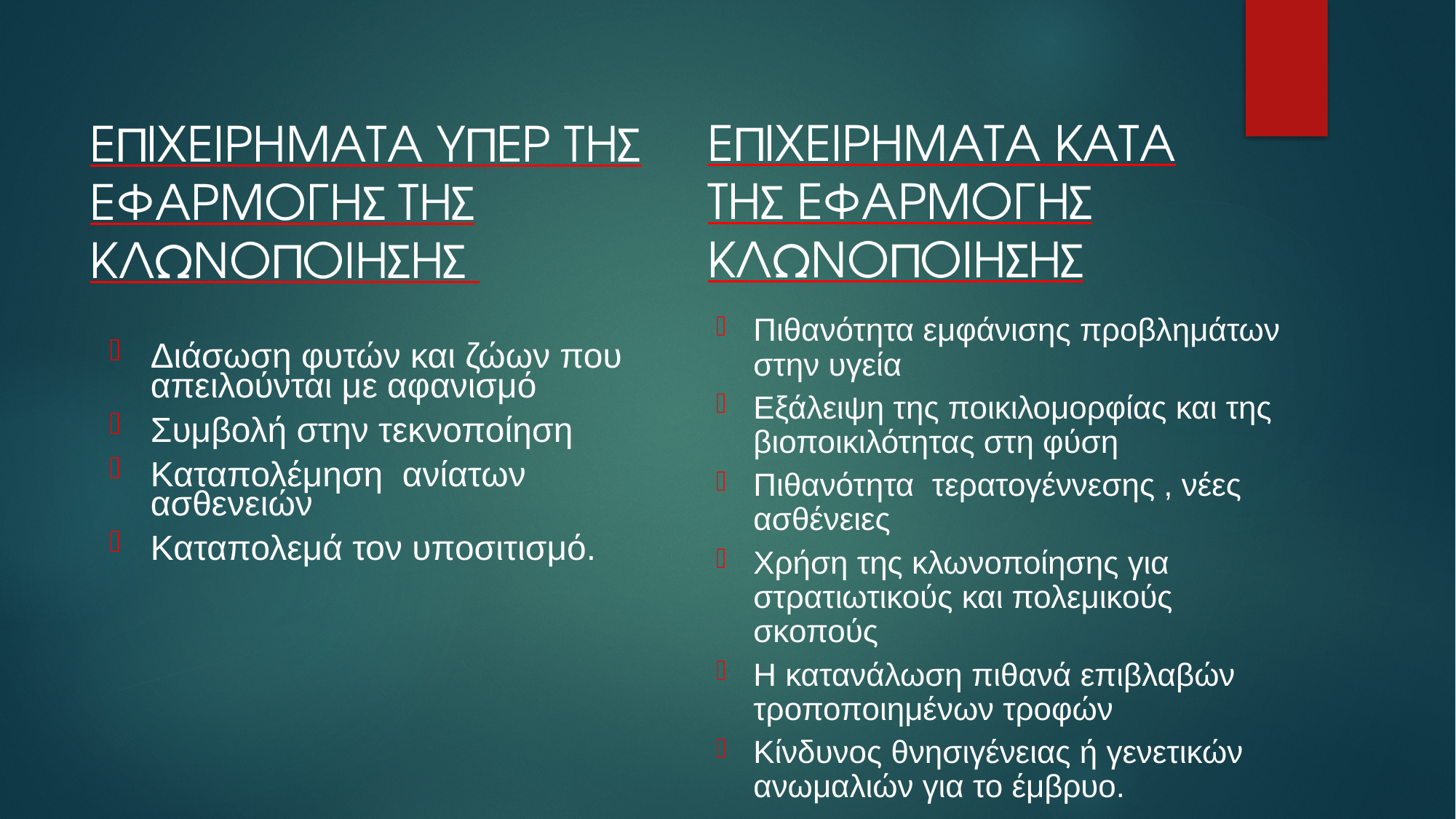

ΕΠΙΧΕΙΡΗΜΑΤΑ ΥΠΕΡ ΤΗΣ ΕΦΑΡΜΟΓΗΣ ΤΗΣ ΚΛΩΝΟΠΟΙΗΣΗΣ
ΕΠΙΧΕΙΡΗΜΑΤΑ ΚΑΤΑ ΤΗΣ ΕΦΑΡΜΟΓΗΣ ΚΛΩΝΟΠΟΙΗΣΗΣ
Πιθανότητα εμφάνισης προβλημάτων στην υγεία
Εξάλειψη της ποικιλομορφίας και της βιοποικιλότητας στη φύση
Πιθανότητα  τερατογέννεσης , νέες ασθένειες
Χρήση της κλωνοποίησης για στρατιωτικούς και πολεμικούς σκοπούς
Η κατανάλωση πιθανά επιβλαβών τροποποιημένων τροφών
Κίνδυνος θνησιγένειας ή γενετικών ανωμαλιών για το έμβρυο.

Διάσωση φυτών και ζώων που απειλούνται με αφανισμό
Συμβολή στην τεκνοποίηση
Καταπολέμηση  ανίατων ασθενειών
Καταπολεμά τον υποσιτισμό.